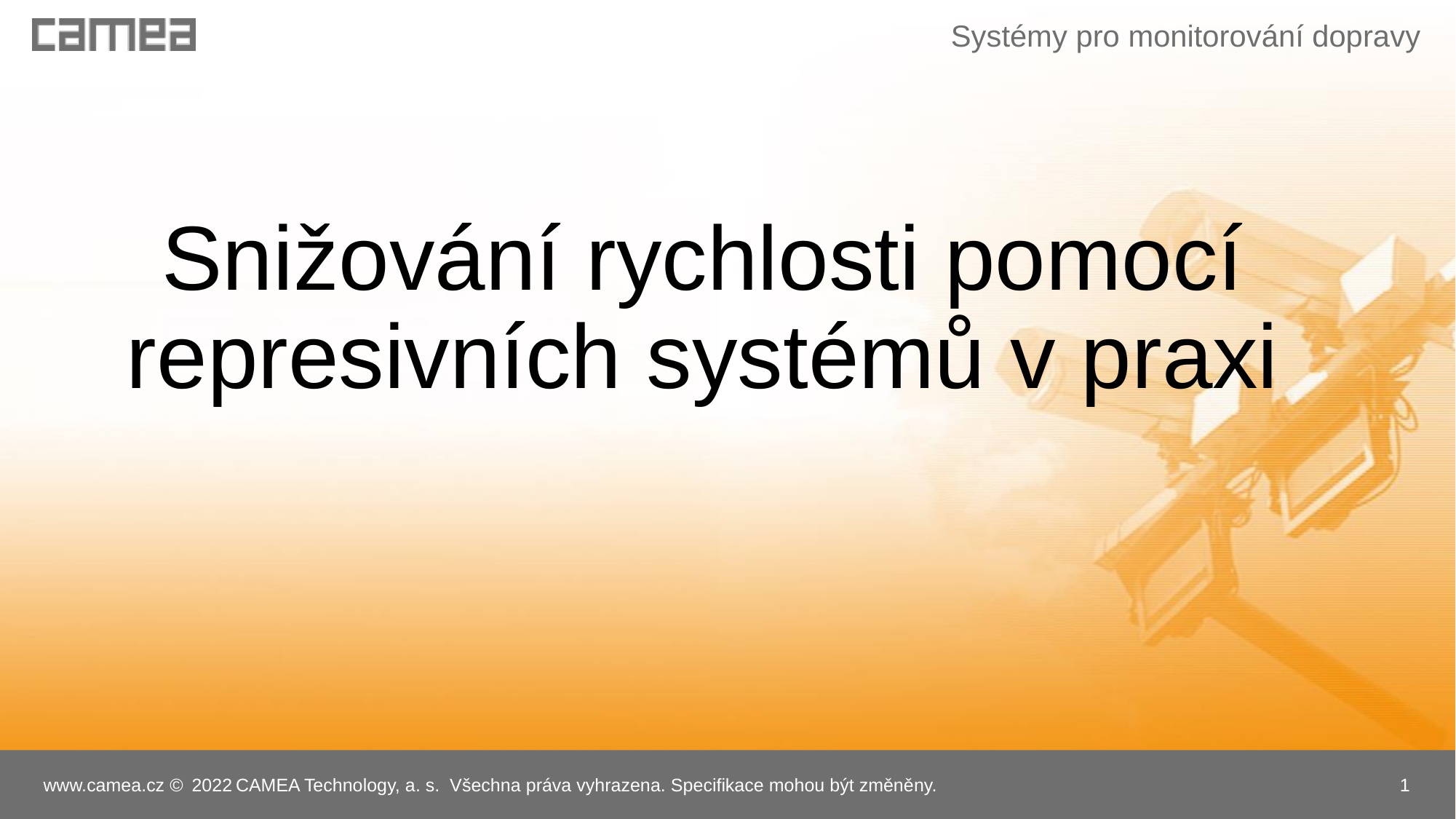

# Snižování rychlosti pomocí represivních systémů v praxi